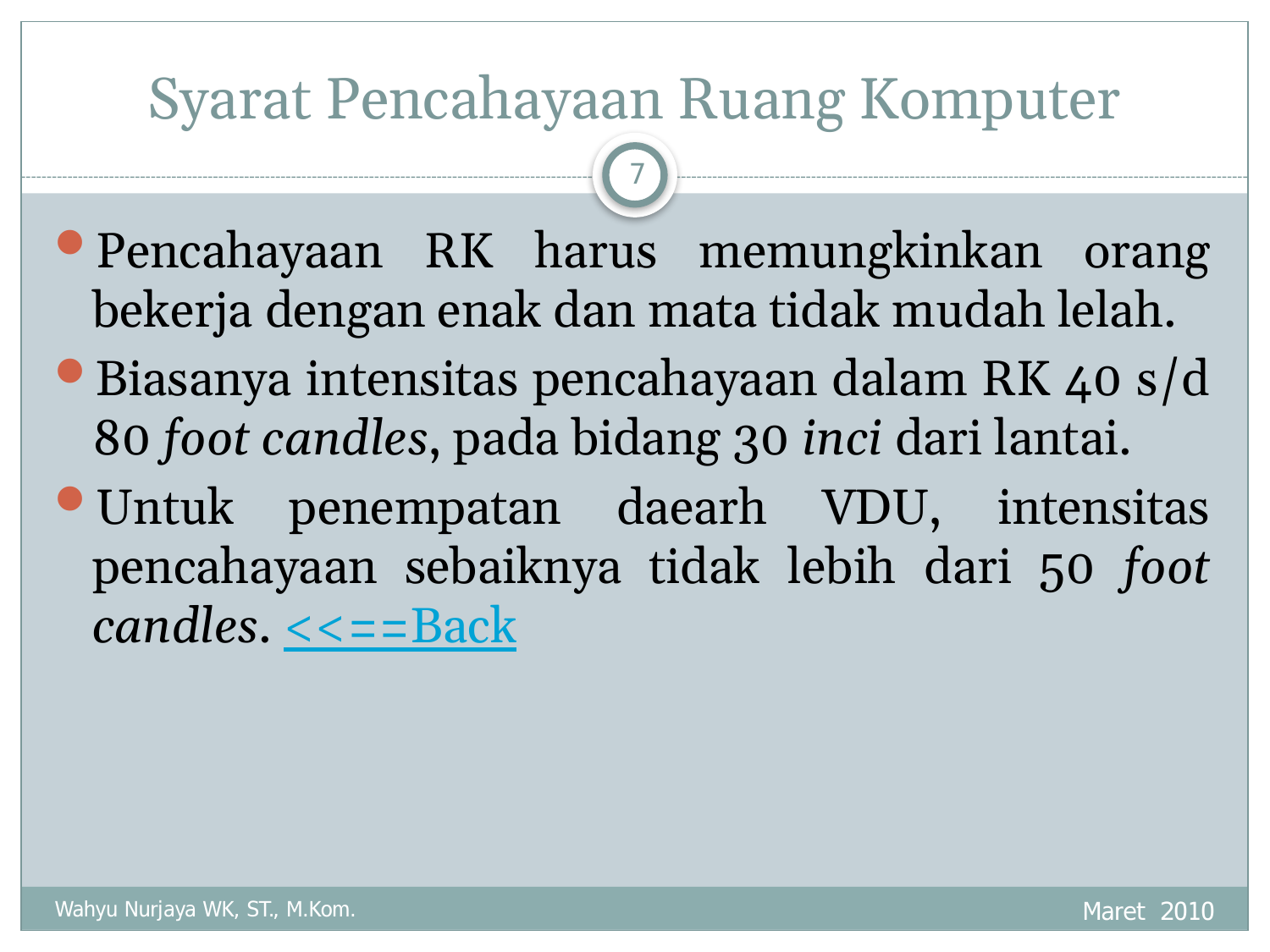

# Syarat Pencahayaan Ruang Komputer
7
Pencahayaan RK harus memungkinkan orang bekerja dengan enak dan mata tidak mudah lelah.
Biasanya intensitas pencahayaan dalam RK 40 s/d 80 foot candles, pada bidang 30 inci dari lantai.
Untuk penempatan daearh VDU, intensitas pencahayaan sebaiknya tidak lebih dari 50 foot candles. <<==Back
Maret  2010
Wahyu Nurjaya WK, ST., M.Kom.